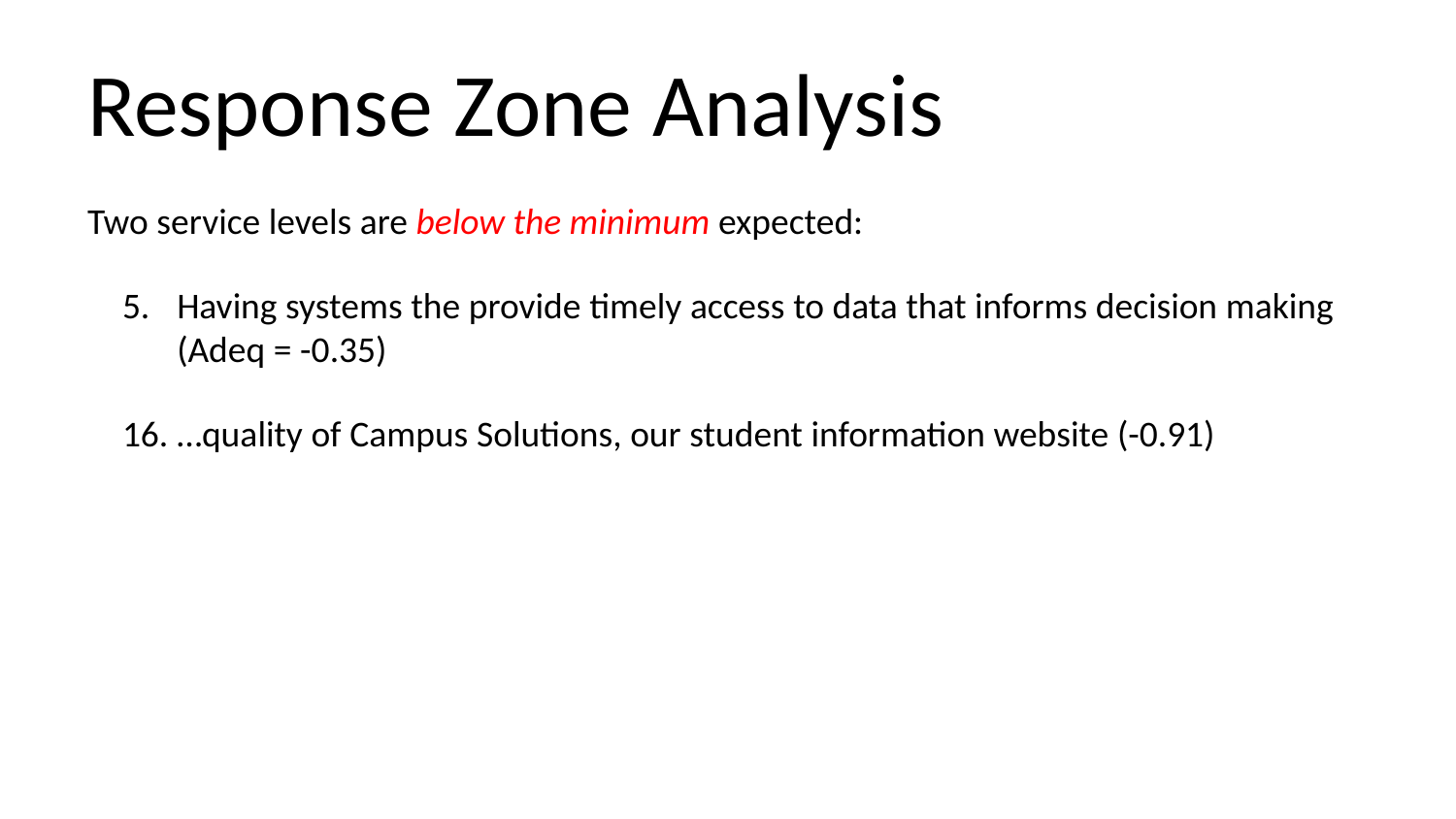

# Response Zone Analysis
Two service levels are below the minimum expected:
Having systems the provide timely access to data that informs decision making (Adeq = -0.35)
…quality of Campus Solutions, our student information website (-0.91)